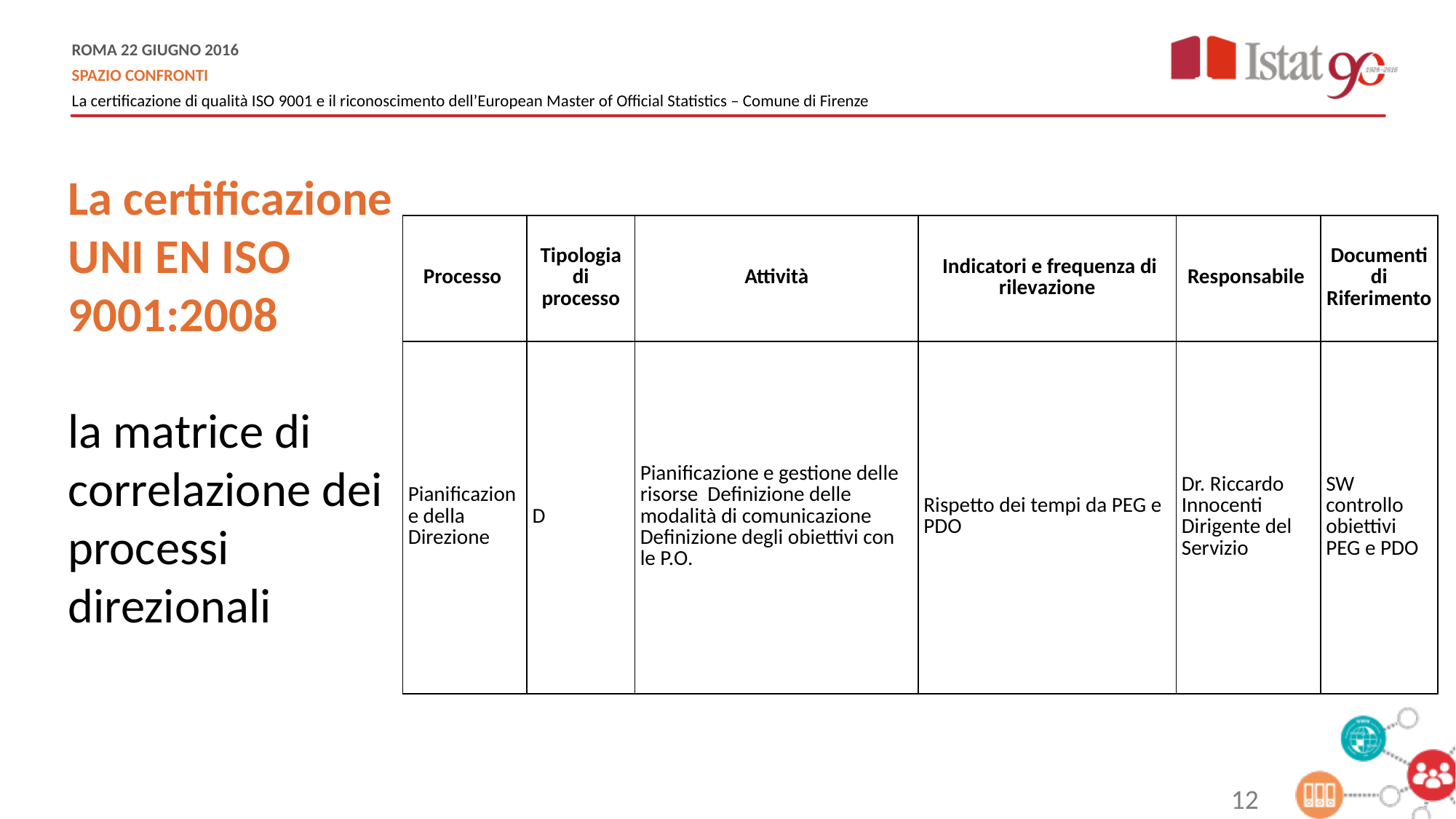

La certificazione UNI EN ISO 9001:2008
la matrice di correlazione dei processi direzionali
| Processo | Tipologia di processo | Attività | Indicatori e frequenza di rilevazione | Responsabile | Documenti di Riferimento |
| --- | --- | --- | --- | --- | --- |
| Pianificazione della Direzione | D | Pianificazione e gestione delle risorse Definizione delle modalità di comunicazione Definizione degli obiettivi con le P.O. | Rispetto dei tempi da PEG e PDO | Dr. Riccardo Innocenti Dirigente del Servizio | SW controllo obiettivi PEG e PDO |
12